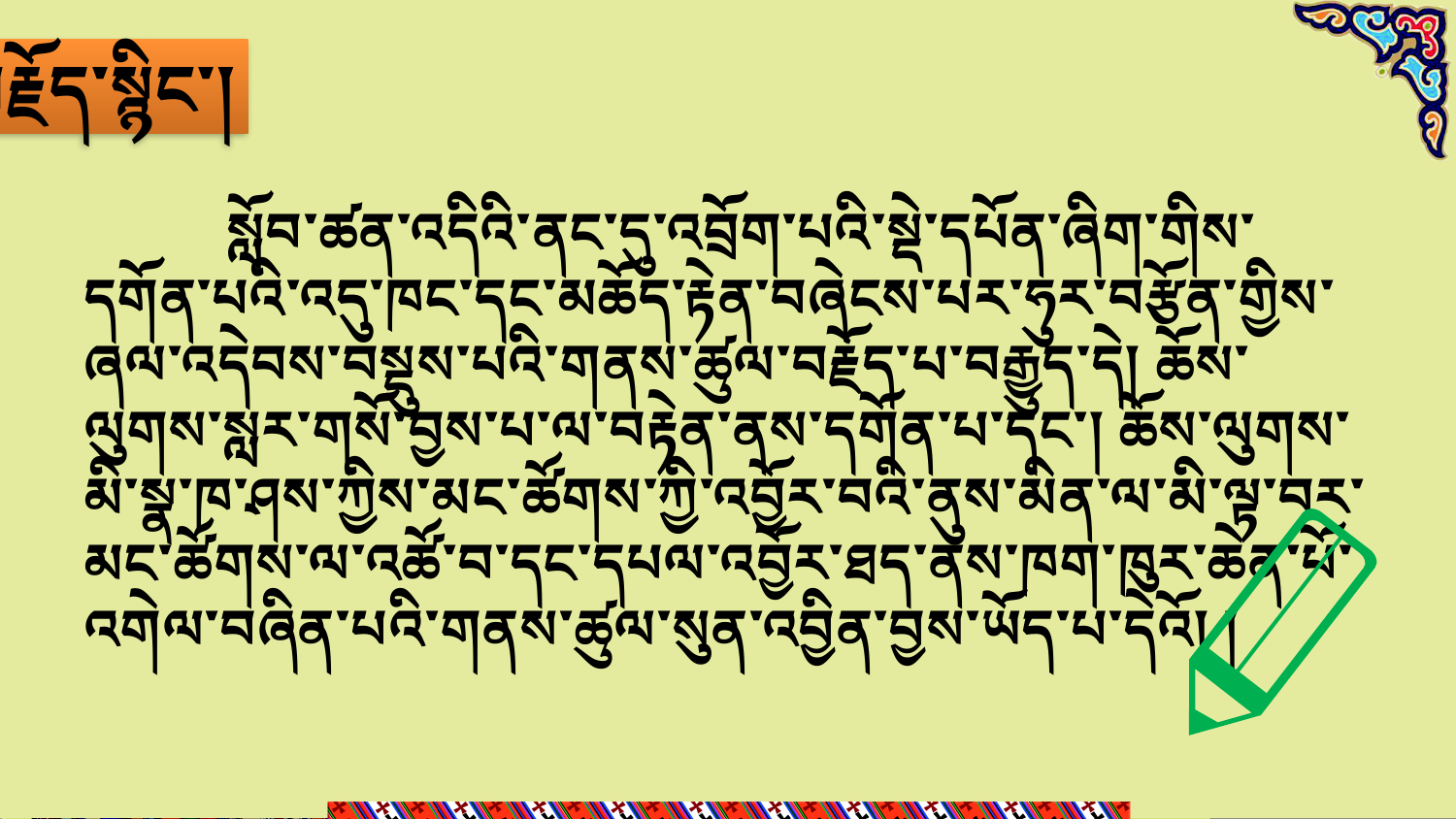

བརྗོད་སྙིང་།
          སློབ་ཚན་འདིའི་ནང་དུ་འབྲོག་པའི་སྡེ་དཔོན་ཞིག་གིས་དགོན་པའི་འདུ་ཁང་དང་མཆོད་རྟེན་བཞེངས་པར་ཧུར་བརྩོན་གྱིས་ཞལ་འདེབས་བསྡུས་པའི་གནས་ཚུལ་བརྗོད་པ་བརྒྱུད་དེ། ཆོས་ལུགས་སླར་གསོ་བྱས་པ་ལ་བརྟེན་ནས་དགོན་པ་དང་། ཆོས་ལུགས་མི་སྣ་ཁ་ཤས་ཀྱིས་མང་ཚོགས་ཀྱི་འབྱོར་བའི་ནུས་མིན་ལ་མི་ལྟ་བར་མང་ཚོགས་ལ་འཚོ་བ་དང་དཔལ་འབྱོར་ཐད་ནས་ཁག་ཁུར་ཆེན་པོ་འགེལ་བཞིན་པའི་གནས་ཚུལ་སུན་འབྱིན་བྱས་ཡོད་པ་དེའོ། །